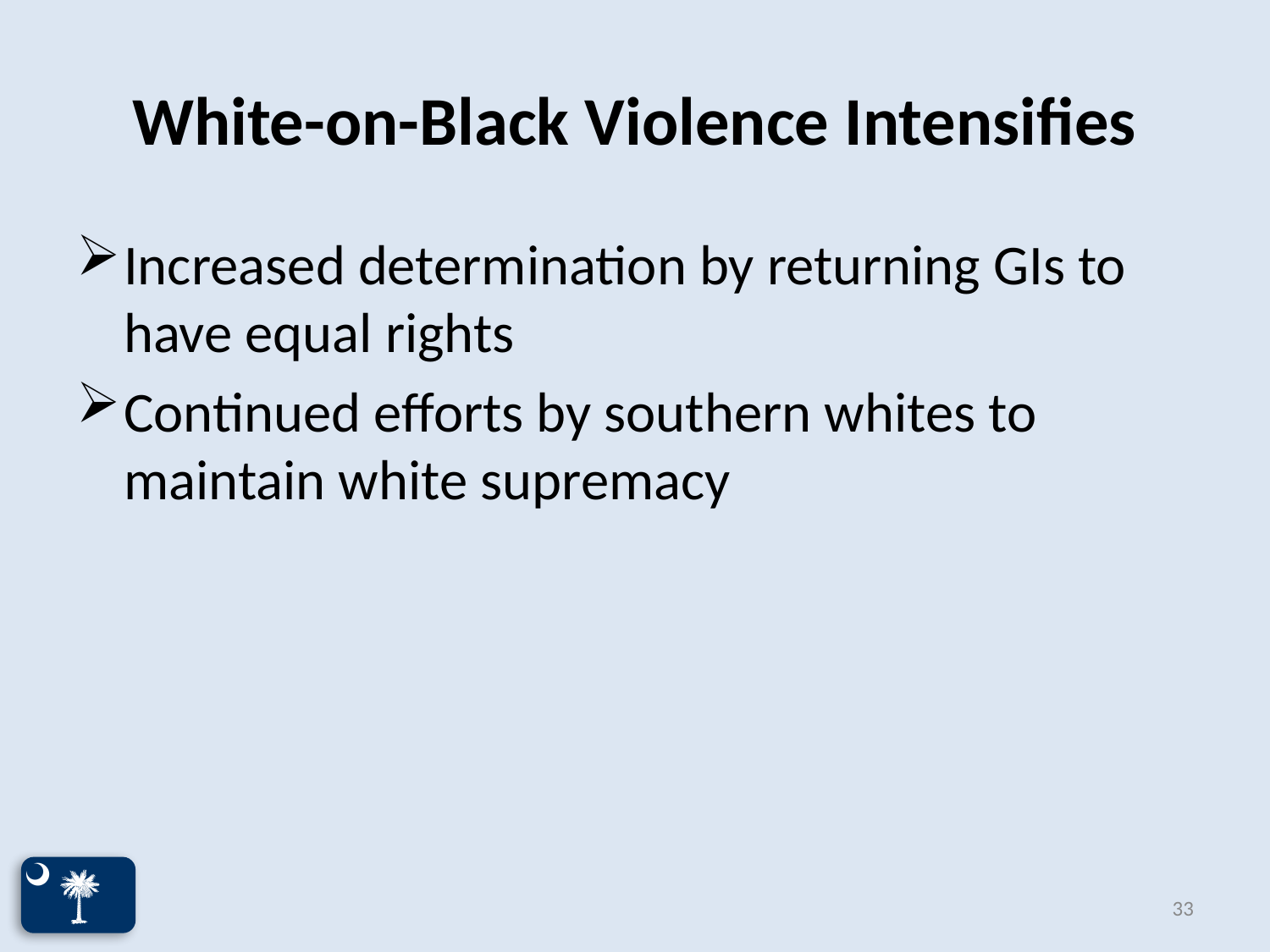

# White-on-Black Violence Intensifies
Increased determination by returning GIs to have equal rights
Continued efforts by southern whites to maintain white supremacy

33